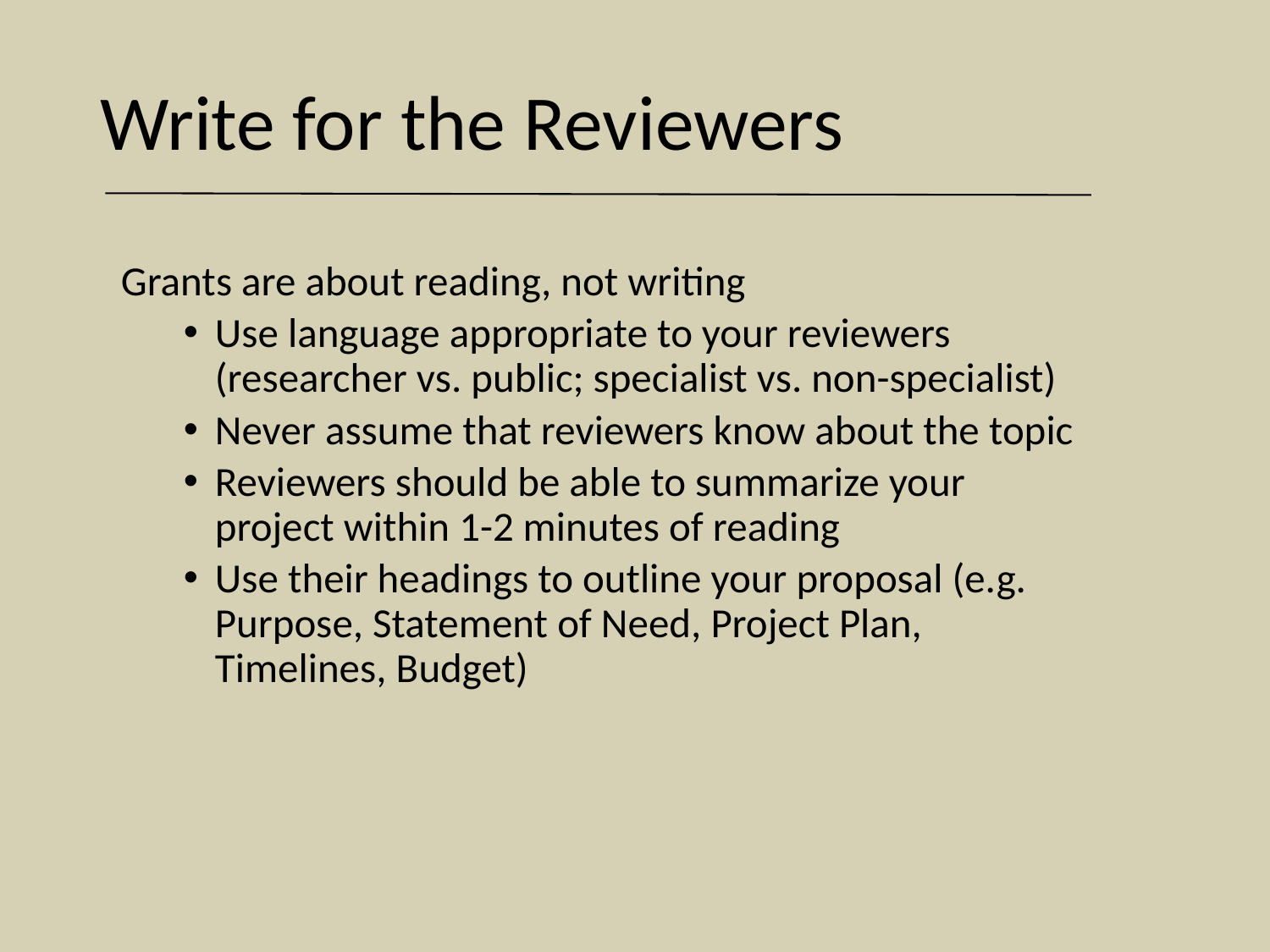

# Write for the Reviewers
Grants are about reading, not writing
Use language appropriate to your reviewers (researcher vs. public; specialist vs. non-specialist)
Never assume that reviewers know about the topic
Reviewers should be able to summarize your project within 1-2 minutes of reading
Use their headings to outline your proposal (e.g. Purpose, Statement of Need, Project Plan, Timelines, Budget)